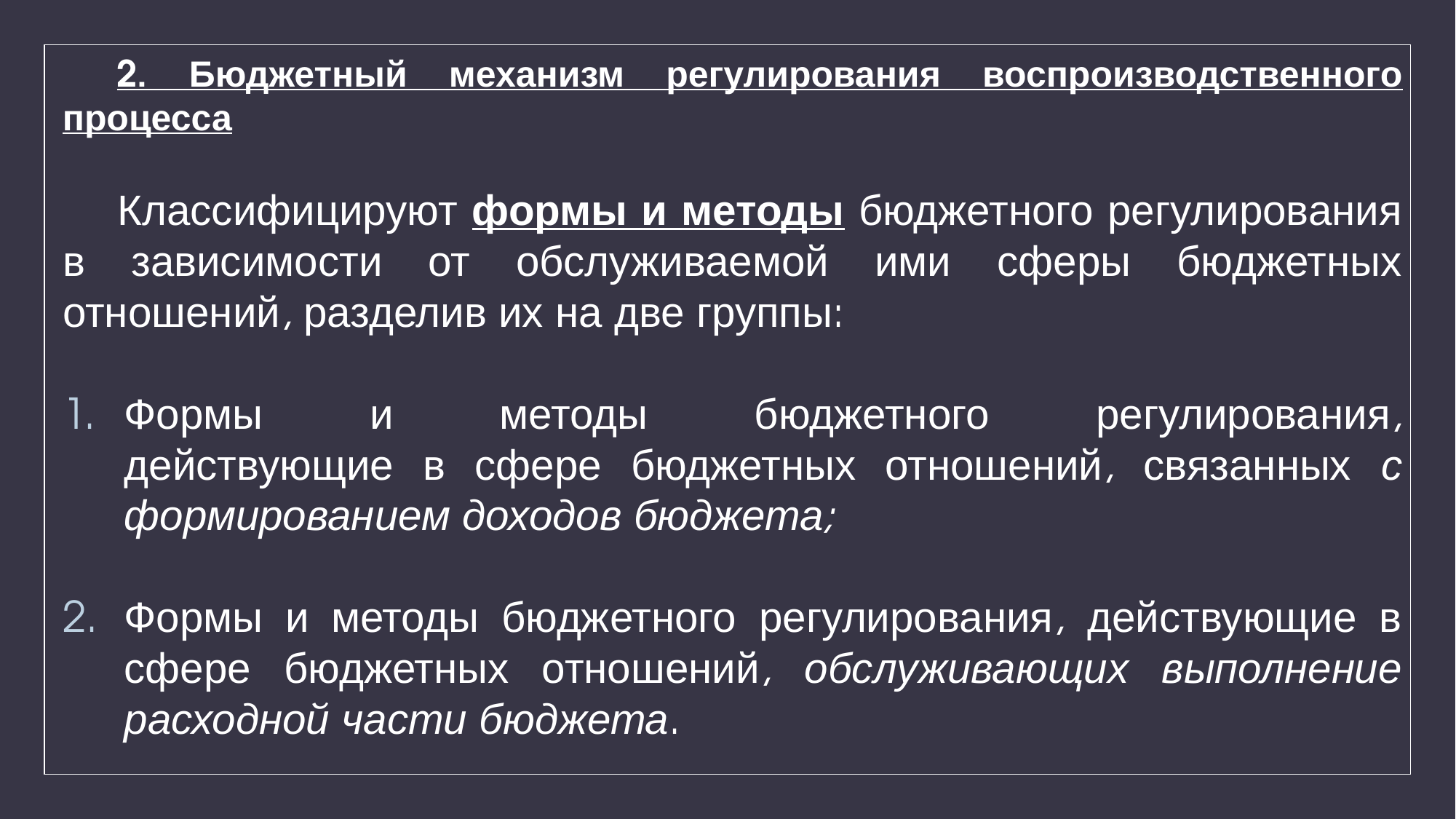

2. Бюджетный механизм регулирования воспроизводственного процесса
Классифицируют формы и методы бюджетного регулирования в зависимости от обслуживаемой ими сферы бюджетных отношений, разделив их на две группы:

Формы и методы бюджетного регулирования,
действующие в сфере бюджетных отношений, связанных с формированием доходов бюджета;

Формы и методы бюджетного регулирования, действующие в сфере бюджетных отношений, обслуживающих выполнение расходной части бюджета.